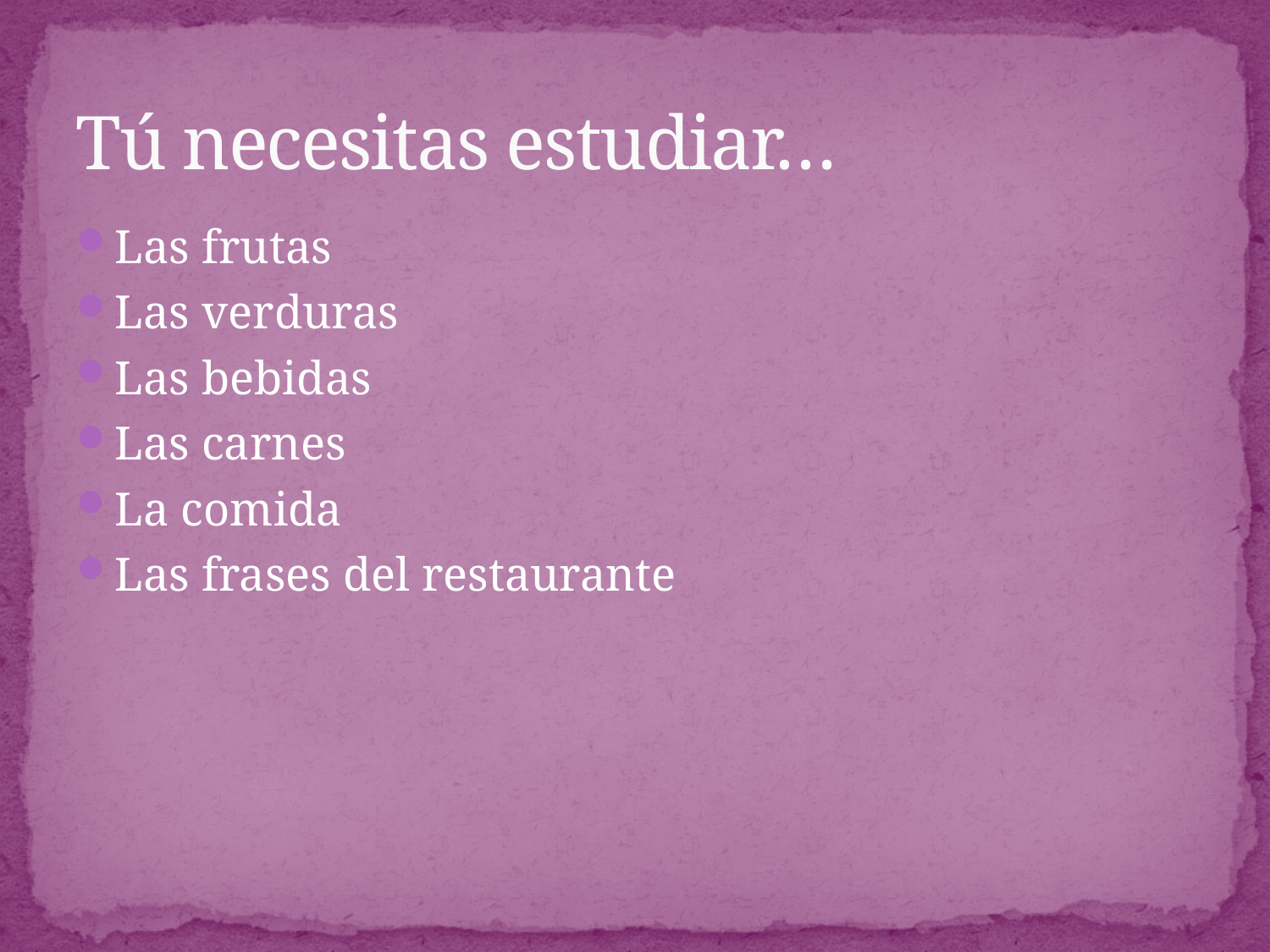

# Tú necesitas estudiar…
Las frutas
Las verduras
Las bebidas
Las carnes
La comida
Las frases del restaurante